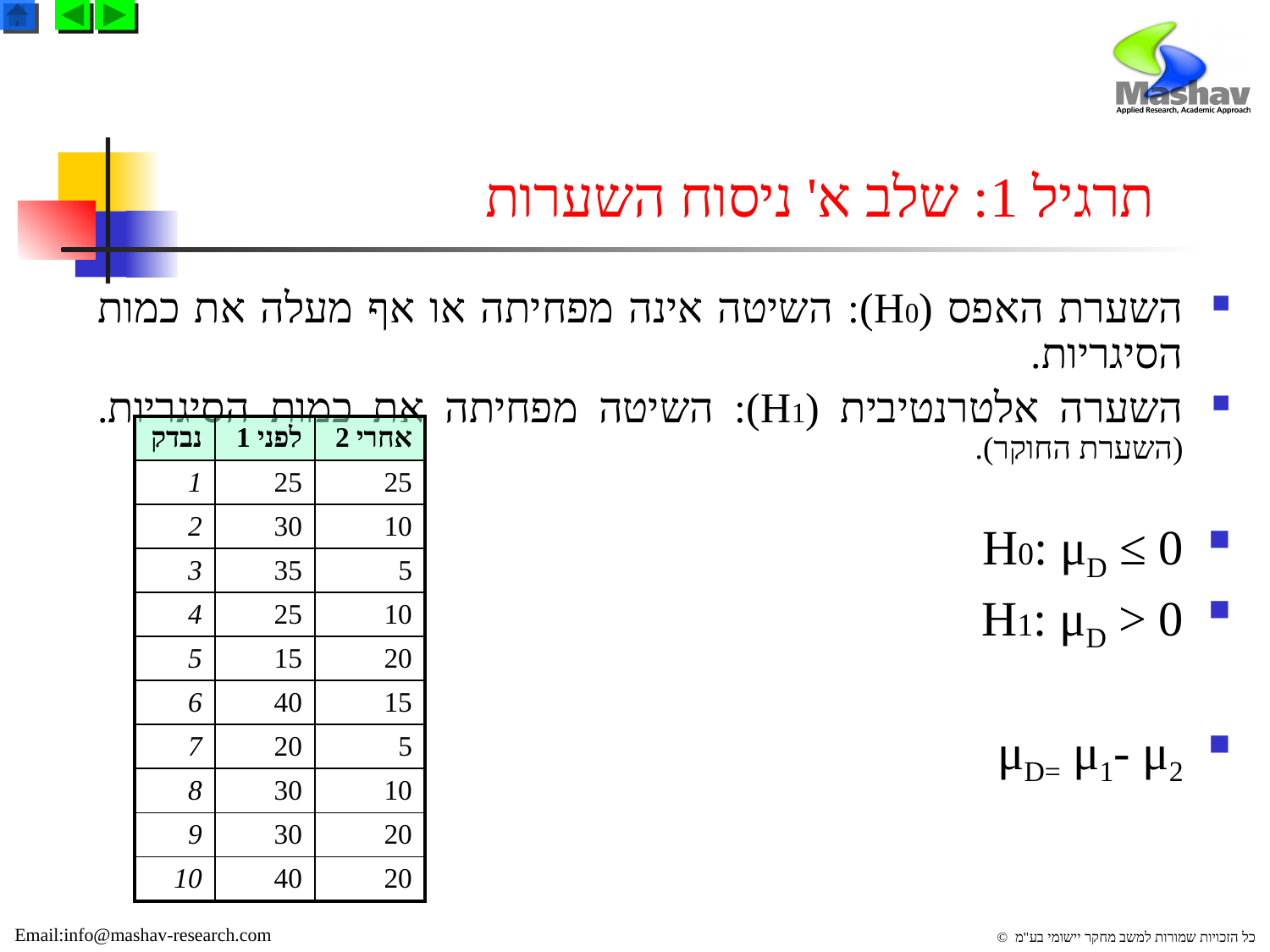

# תרגיל 1: שלב א' ניסוח השערות
השערת האפס (H0): השיטה אינה מפחיתה או אף מעלה את כמות הסיגריות.
השערה אלטרנטיבית (H1): השיטה מפחיתה את כמות הסיגריות. (השערת החוקר).

H0: μD ≤ 0
H1: μD > 0

μD= μ1- μ2
| נבדק | לפני 1 | אחרי 2 |
| --- | --- | --- |
| 1 | 25 | 25 |
| 2 | 30 | 10 |
| 3 | 35 | 5 |
| 4 | 25 | 10 |
| 5 | 15 | 20 |
| 6 | 40 | 15 |
| 7 | 20 | 5 |
| 8 | 30 | 10 |
| 9 | 30 | 20 |
| 10 | 40 | 20 |